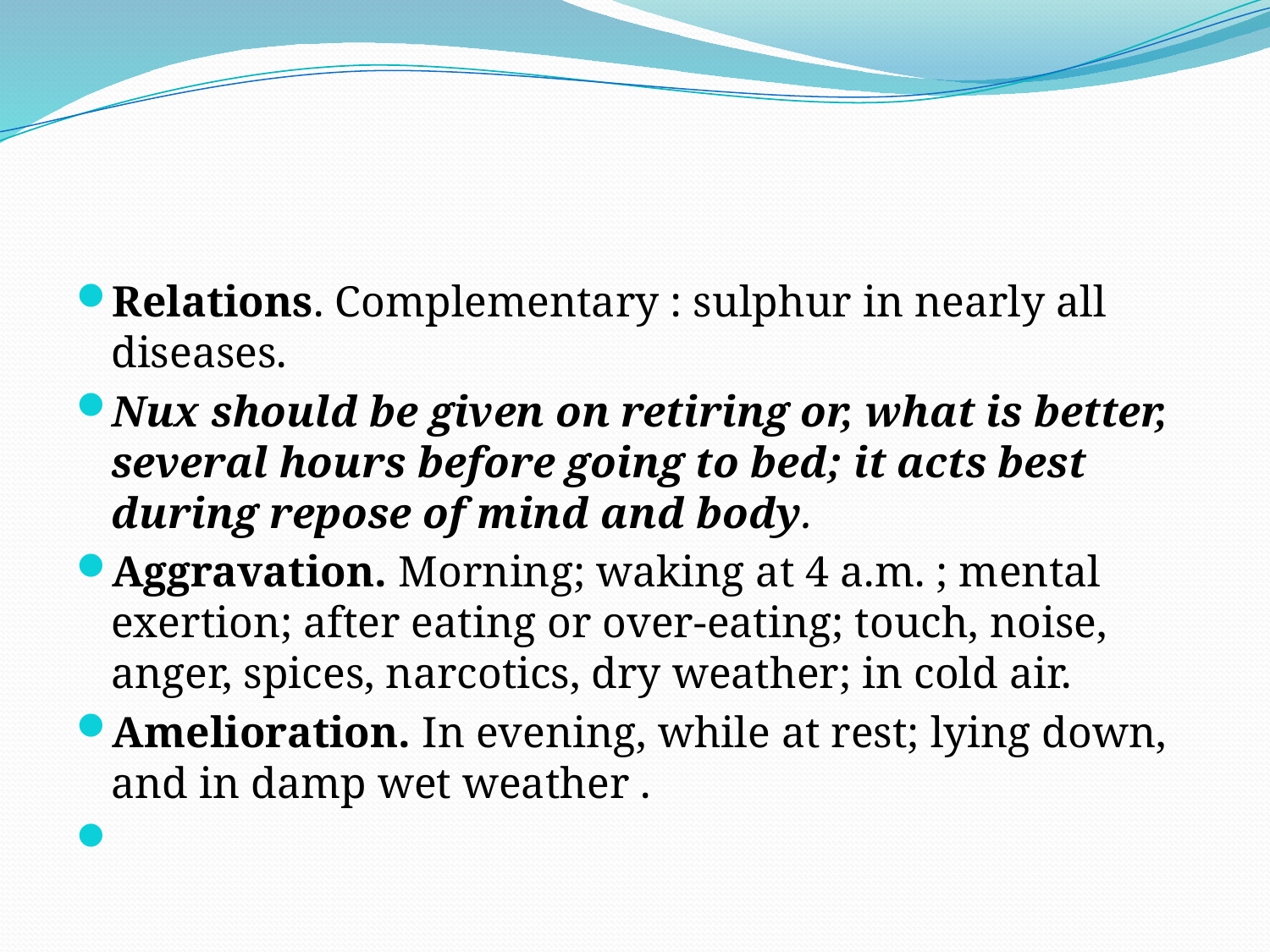

#
Relations. Complementary : sulphur in nearly all diseases.
Nux should be given on retiring or, what is better, several hours before going to bed; it acts best during repose of mind and body.
Aggravation. Morning; waking at 4 a.m. ; mental exertion; after eating or over-eating; touch, noise, anger, spices, narcotics, dry weather; in cold air.
Amelioration. In evening, while at rest; lying down, and in damp wet weather .